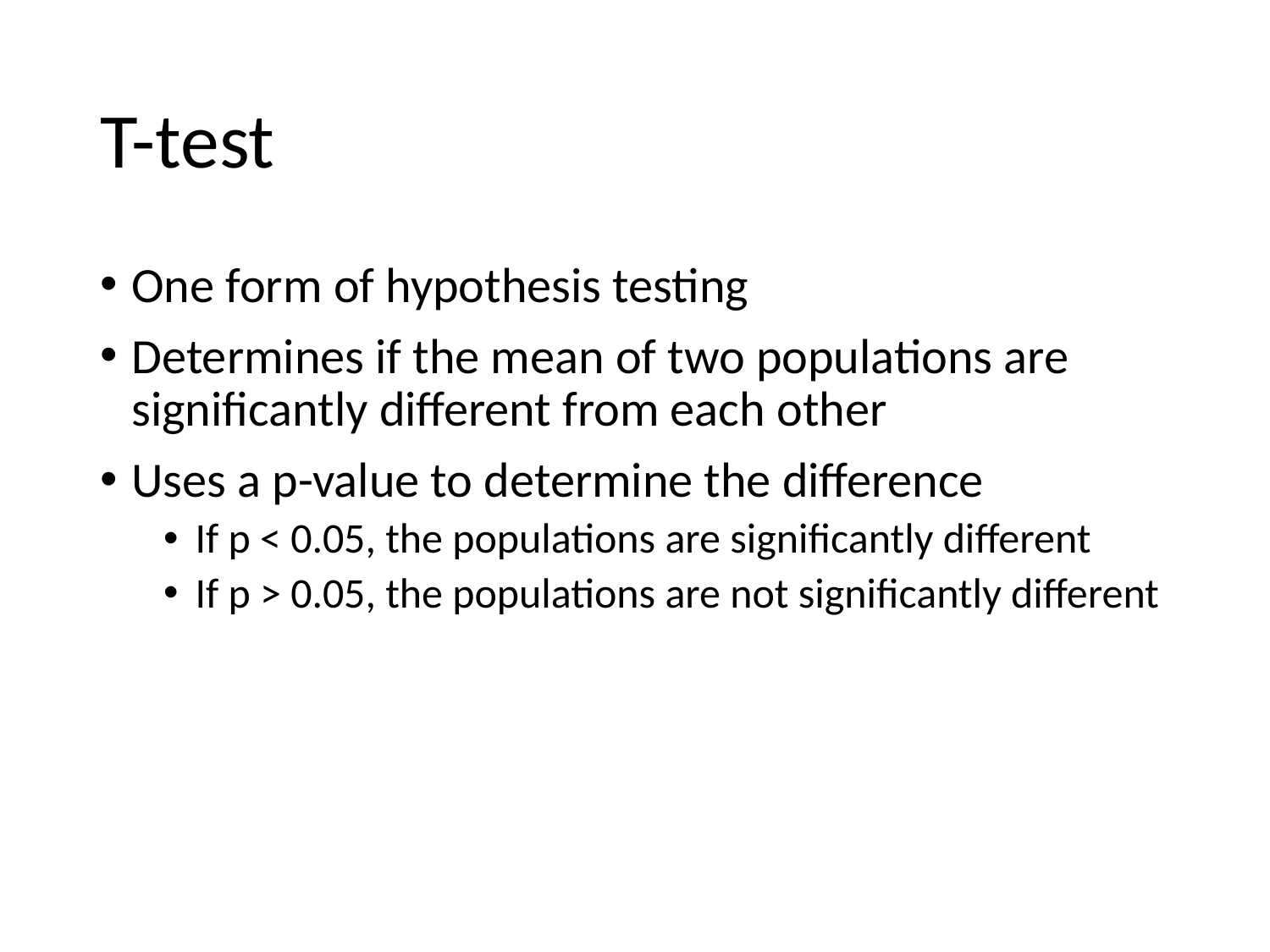

# T-test
One form of hypothesis testing
Determines if the mean of two populations are significantly different from each other
Uses a p-value to determine the difference
If p < 0.05, the populations are significantly different
If p > 0.05, the populations are not significantly different